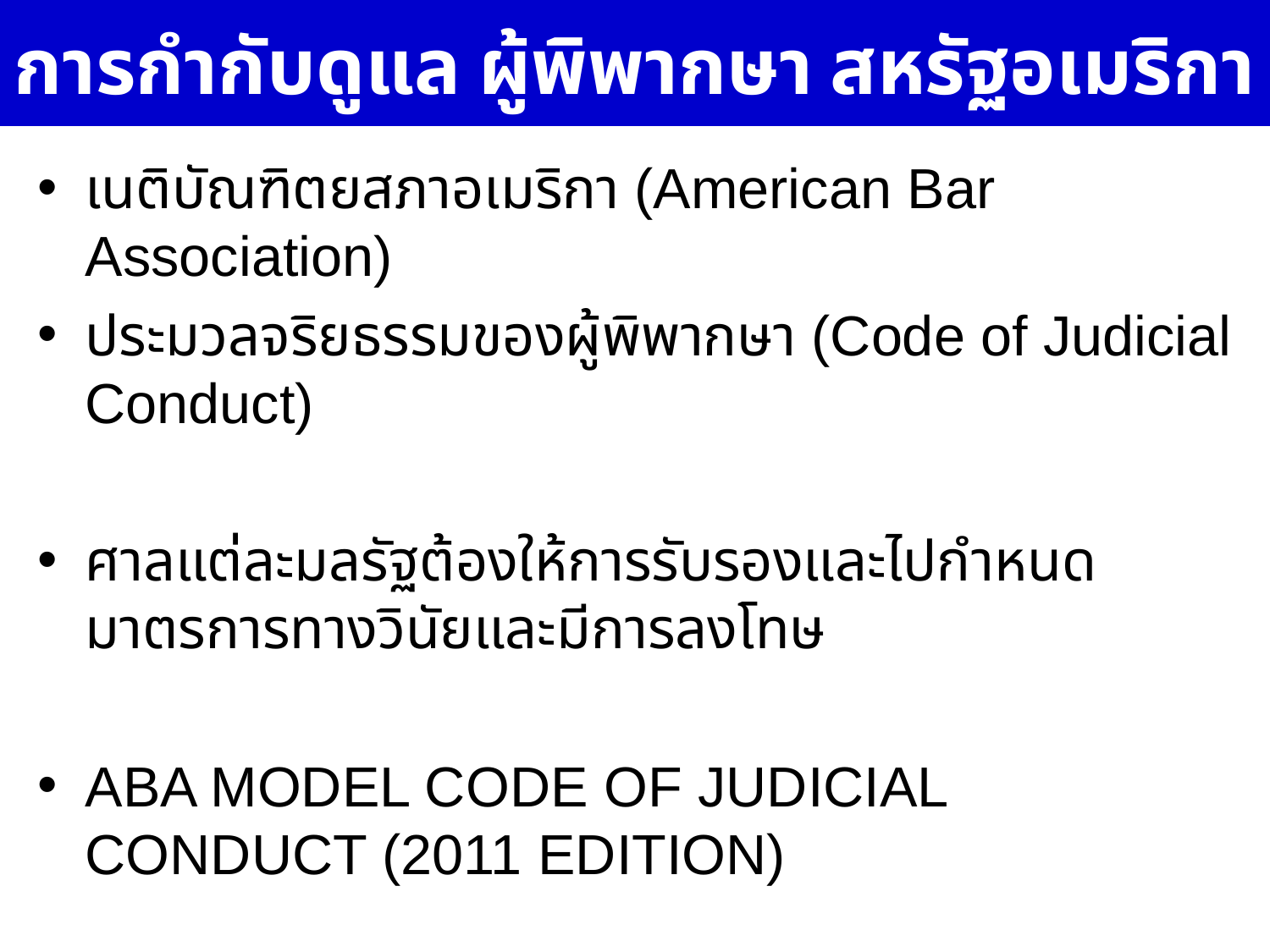

# การกำกับดูแล ผู้พิพากษา สหรัฐอเมริกา
เนติบัณฑิตยสภาอเมริกา (American Bar Association)
ประมวลจริยธรรมของผู้พิพากษา (Code of Judicial Conduct)

ศาลแต่ละมลรัฐต้องให้การรับรองและไปกำหนดมาตรการทางวินัยและมีการลงโทษ

ABA MODEL CODE OF JUDICIAL CONDUCT (2011 EDITION)